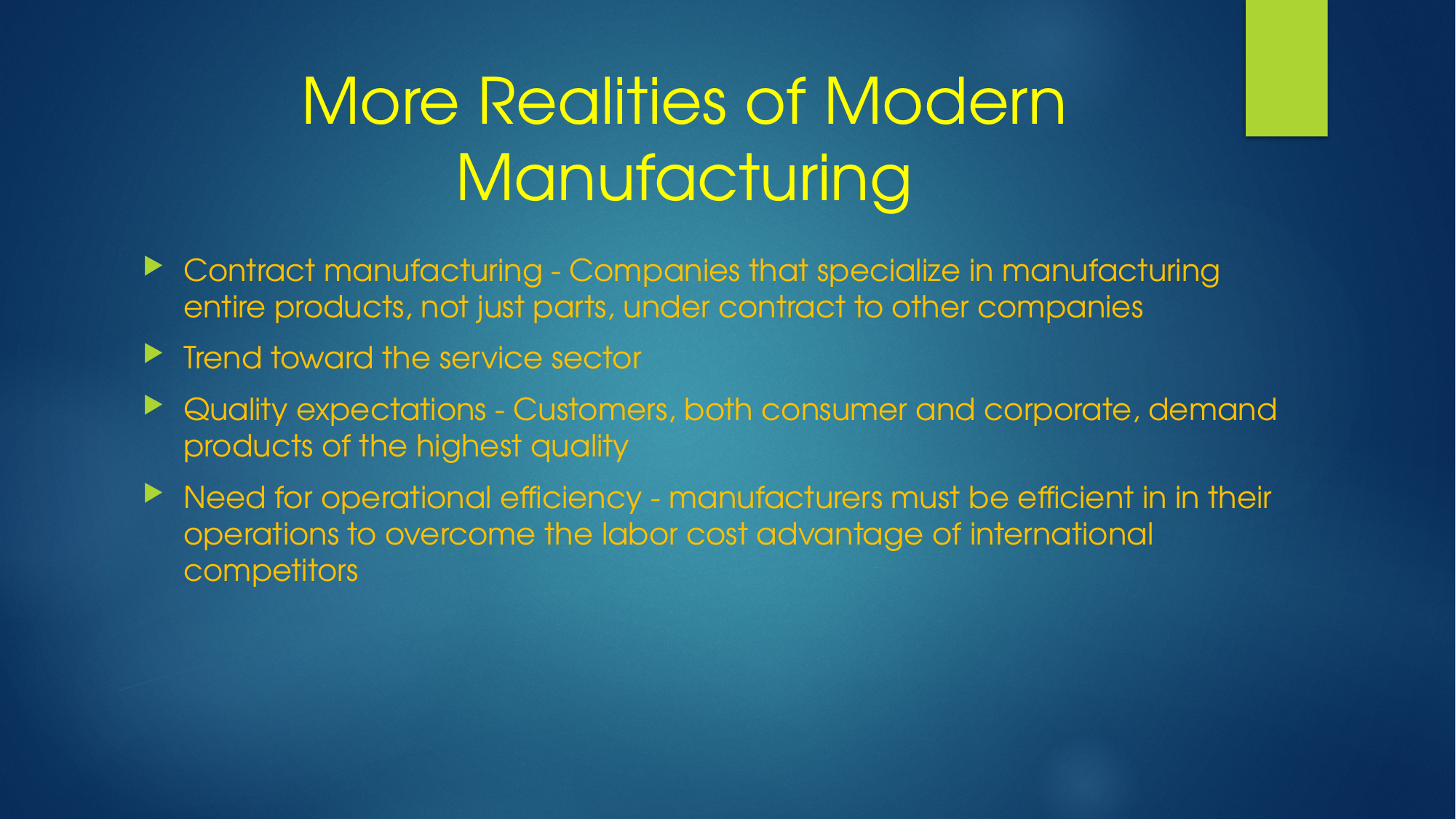

# More Realities of Modern Manufacturing
Contract manufacturing - Companies that specialize in manufacturing entire products, not just parts, under contract to other companies
Trend toward the service sector
Quality expectations - Customers, both consumer and corporate, demand products of the highest quality
Need for operational efficiency - manufacturers must be efficient in in their operations to overcome the labor cost advantage of international competitors